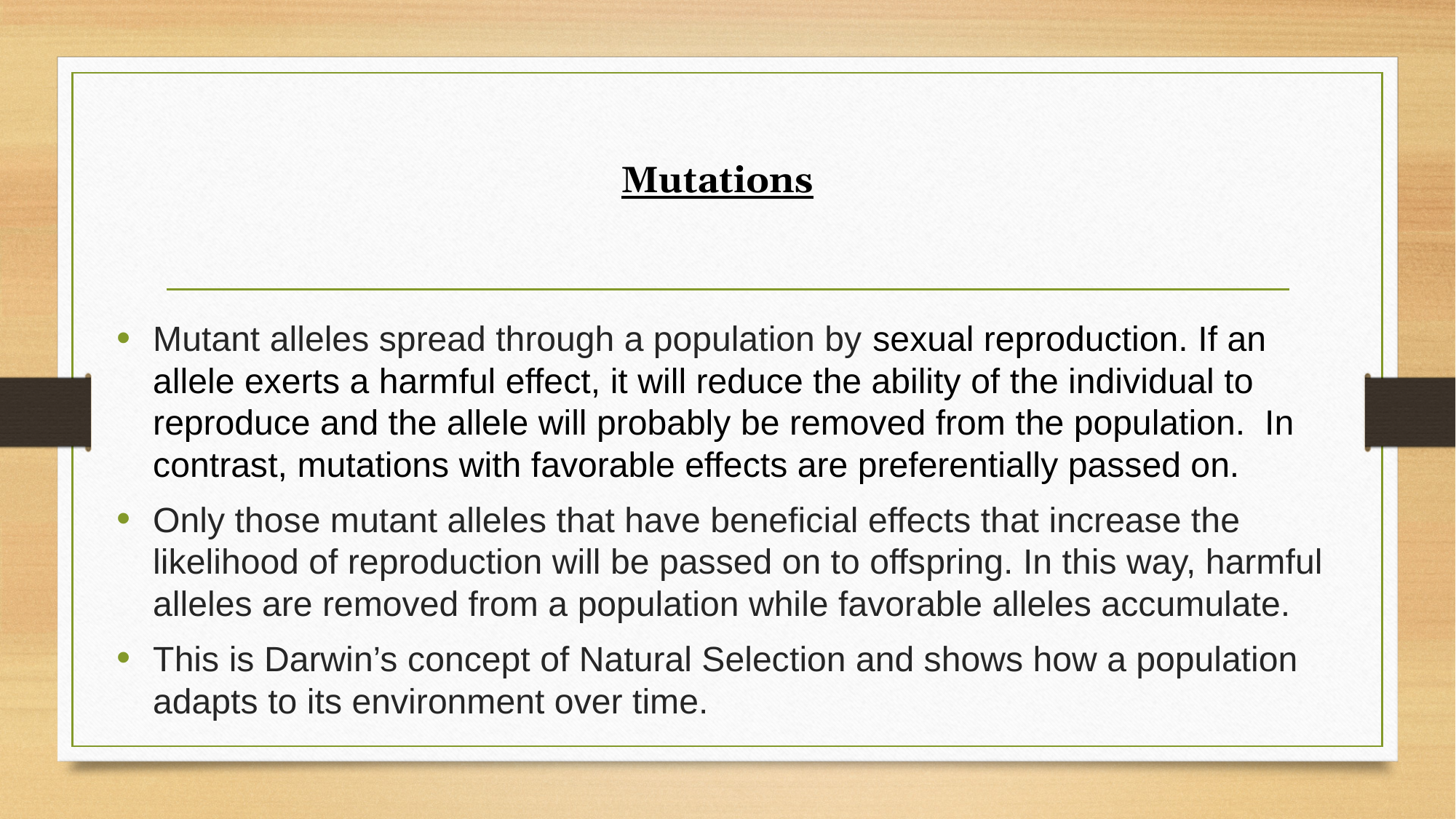

Mutations
Mutant alleles spread through a population by sexual reproduction. If an allele exerts a harmful effect, it will reduce the ability of the individual to reproduce and the allele will probably be removed from the population.  In contrast, mutations with favorable effects are preferentially passed on.
Only those mutant alleles that have beneficial effects that increase the likelihood of reproduction will be passed on to offspring. In this way, harmful alleles are removed from a population while favorable alleles accumulate.
This is Darwin’s concept of Natural Selection and shows how a population adapts to its environment over time.